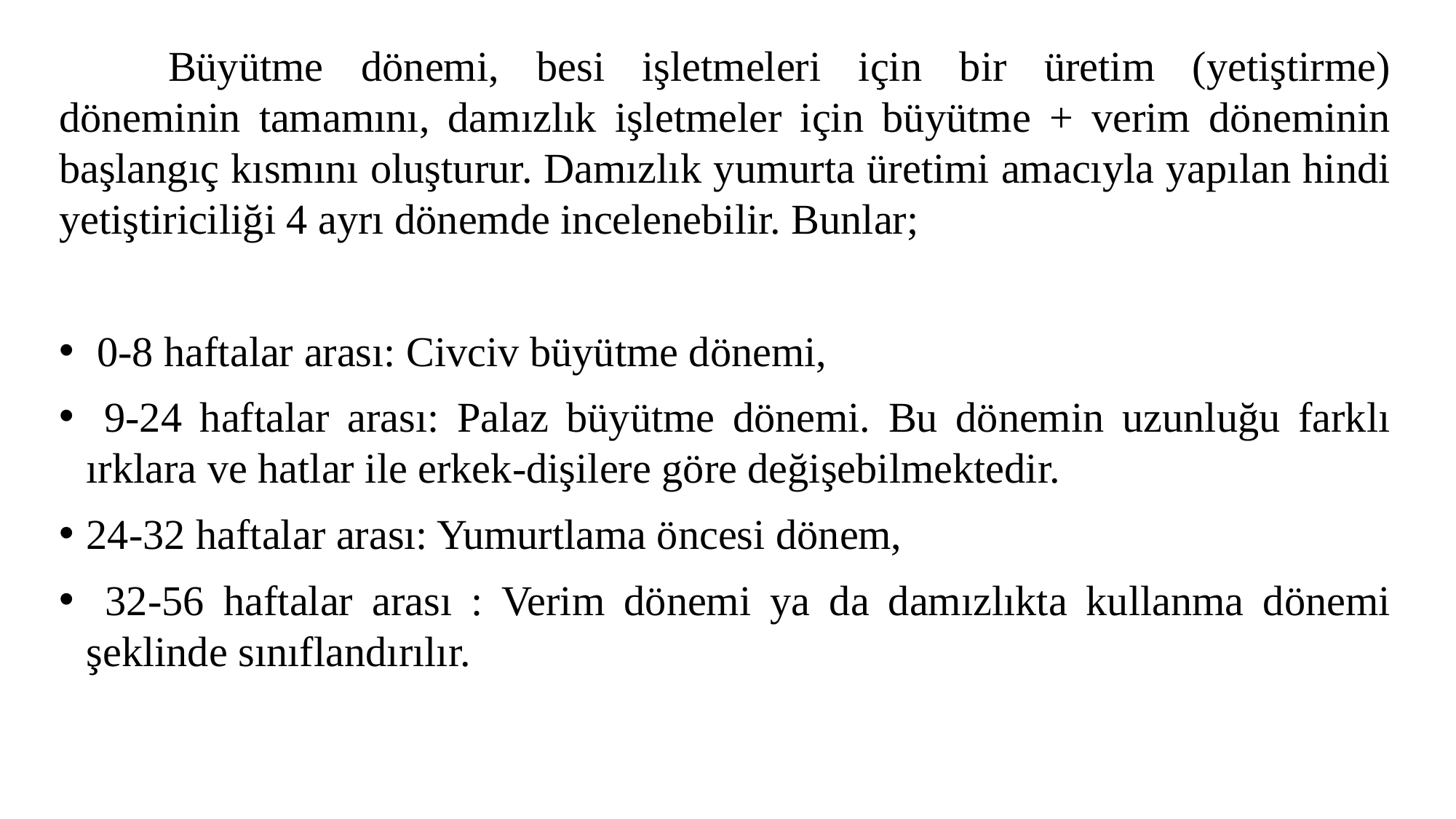

Büyütme dönemi, besi işletmeleri için bir üretim (yetiştirme) döneminin tamamını, damızlık işletmeler için büyütme + verim döneminin başlangıç kısmını oluşturur. Damızlık yumurta üretimi amacıyla yapılan hindi yetiştiriciliği 4 ayrı dönemde incelenebilir. Bunlar;

 0-8 haftalar arası: Civciv büyütme dönemi,
 9-24 haftalar arası: Palaz büyütme dönemi. Bu dönemin uzunluğu farklı ırklara ve hatlar ile erkek-dişilere göre değişebilmektedir.
24-32 haftalar arası: Yumurtlama öncesi dönem,
 32-56 haftalar arası : Verim dönemi ya da damızlıkta kullanma dönemi şeklinde sınıflandırılır.